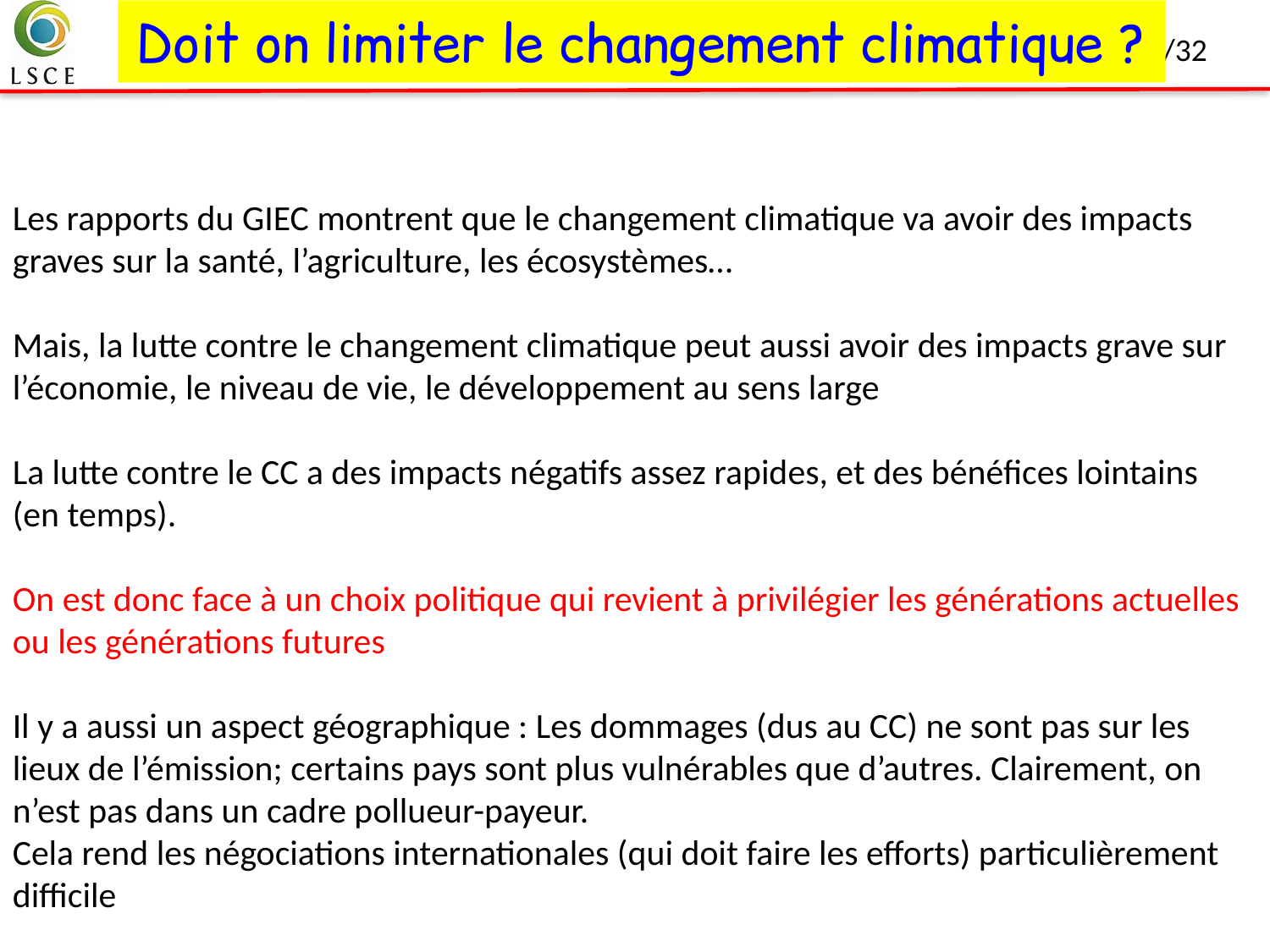

# Doit on limiter le changement climatique ?
Les rapports du GIEC montrent que le changement climatique va avoir des impacts graves sur la santé, l’agriculture, les écosystèmes…

Mais, la lutte contre le changement climatique peut aussi avoir des impacts grave sur l’économie, le niveau de vie, le développement au sens large

La lutte contre le CC a des impacts négatifs assez rapides, et des bénéfices lointains (en temps).

On est donc face à un choix politique qui revient à privilégier les générations actuelles ou les générations futures

Il y a aussi un aspect géographique : Les dommages (dus au CC) ne sont pas sur les lieux de l’émission; certains pays sont plus vulnérables que d’autres. Clairement, on n’est pas dans un cadre pollueur-payeur.
Cela rend les négociations internationales (qui doit faire les efforts) particulièrement difficile